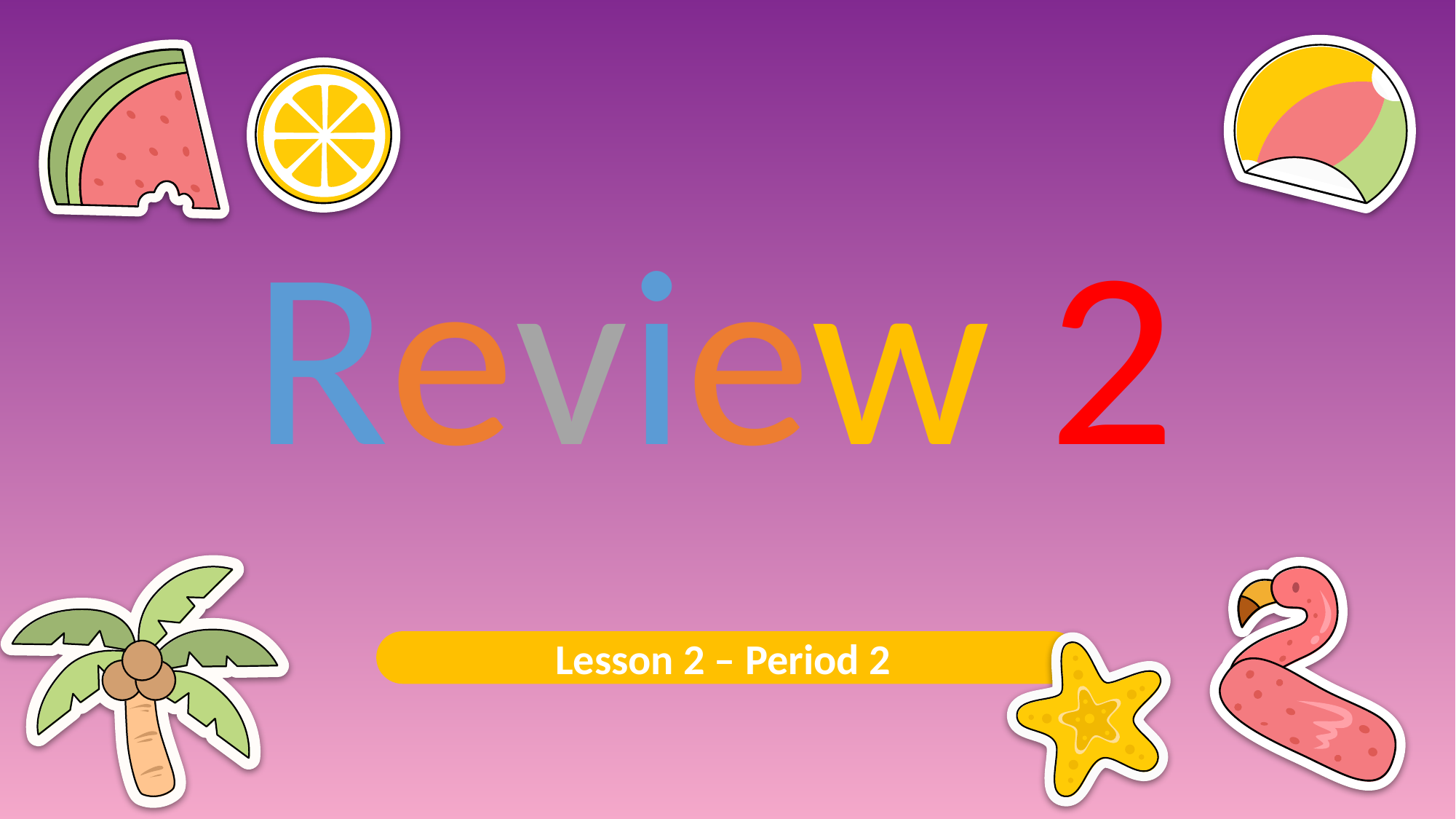

# Review 2

Lesson 2 – Period 2